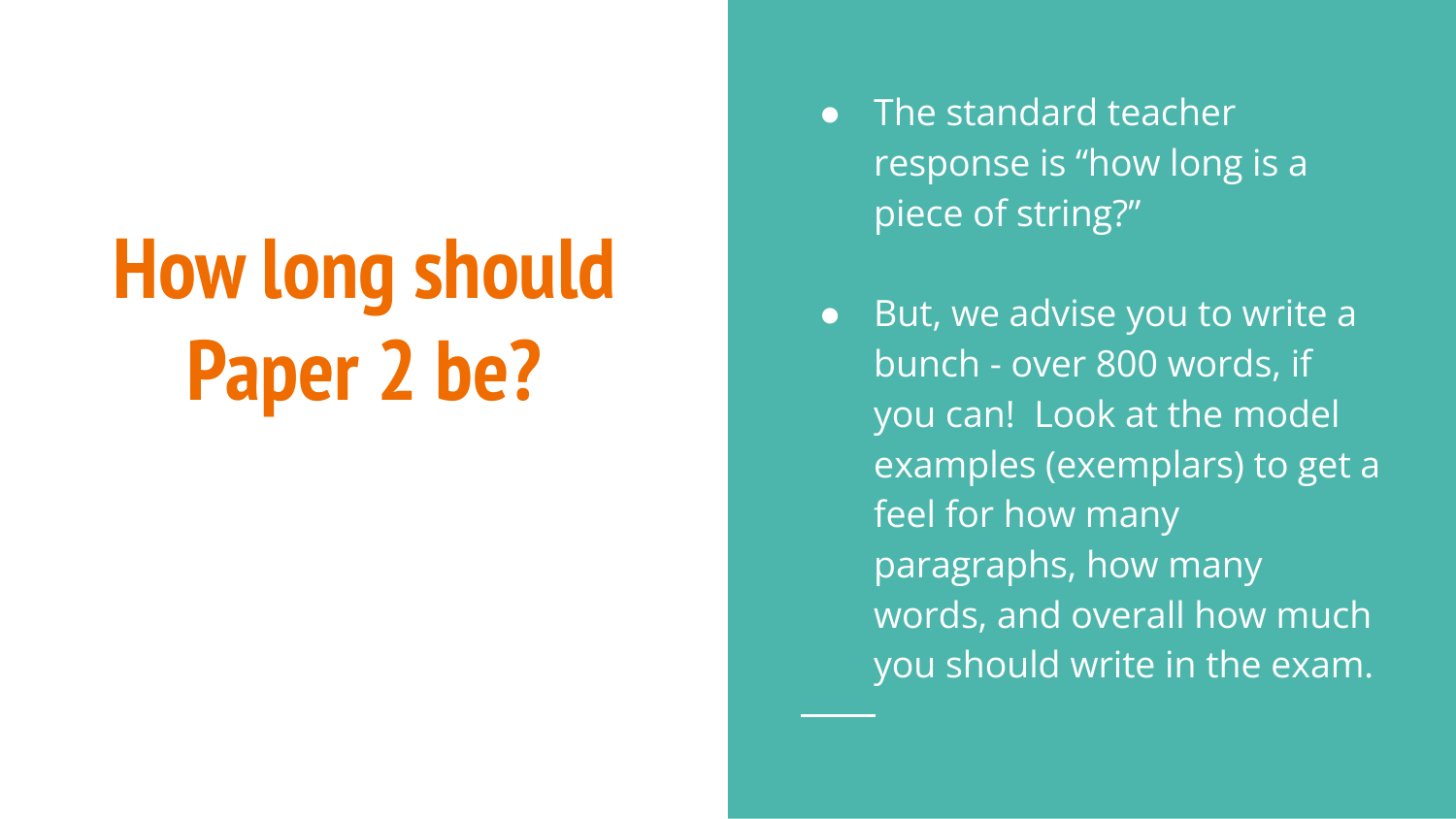

The standard teacher response is “how long is a piece of string?”

But, we advise you to write a bunch - over 800 words, if you can!  Look at the model examples (exemplars) to get a feel for how many paragraphs, how many words, and overall how much you should write in the exam.

# How long should Paper 2 be?